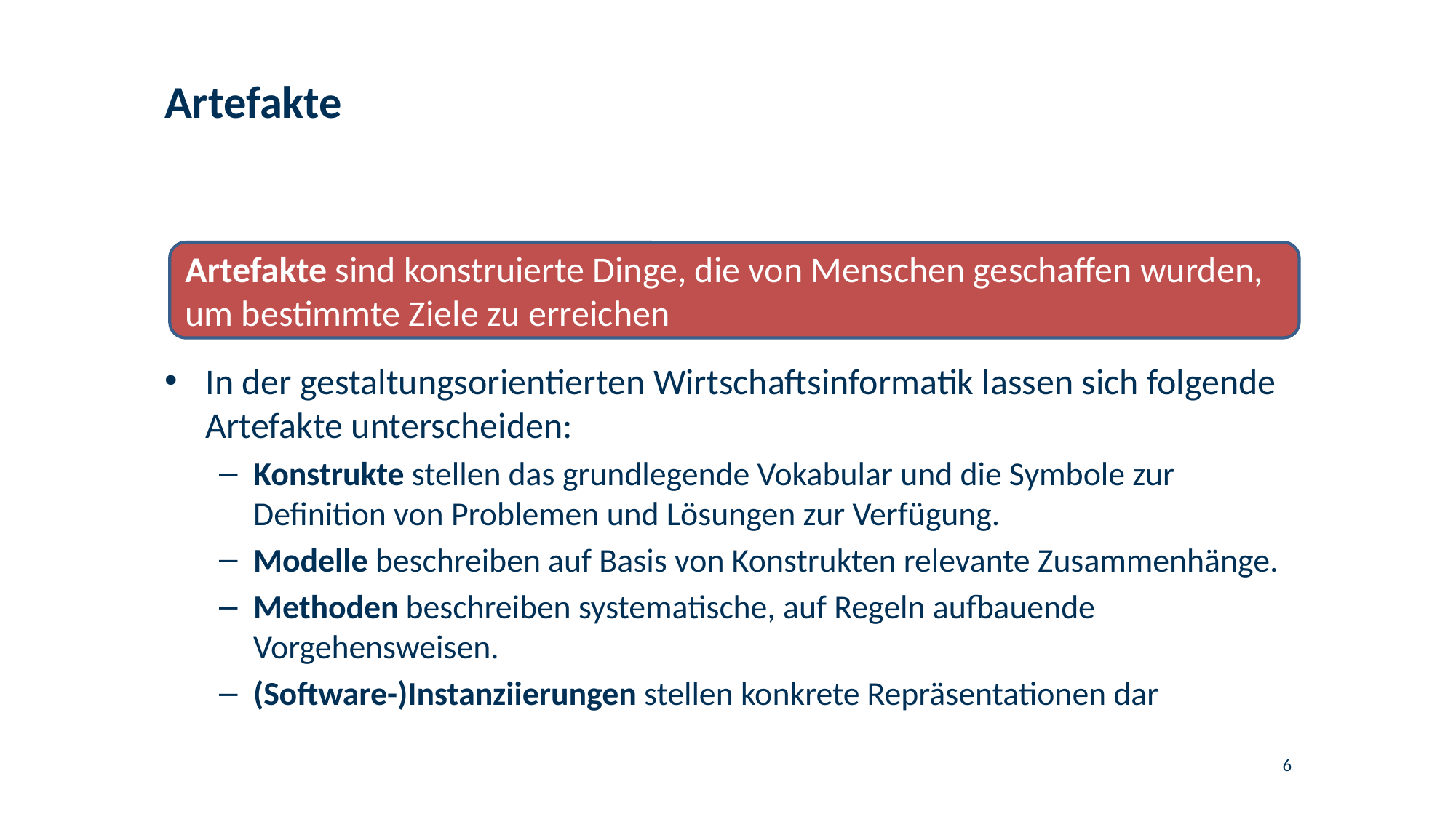

# Artefakte
Artefakte sind konstruierte Dinge, die von Menschen geschaffen wurden, um bestimmte Ziele zu erreichen
In der gestaltungsorientierten Wirtschaftsinformatik lassen sich folgende Artefakte unterscheiden:
Konstrukte stellen das grundlegende Vokabular und die Symbole zur Definition von Problemen und Lösungen zur Verfügung.
Modelle beschreiben auf Basis von Konstrukten relevante Zusammenhänge.
Methoden beschreiben systematische, auf Regeln aufbauende Vorgehensweisen.
(Software-)Instanziierungen stellen konkrete Repräsentationen dar

6